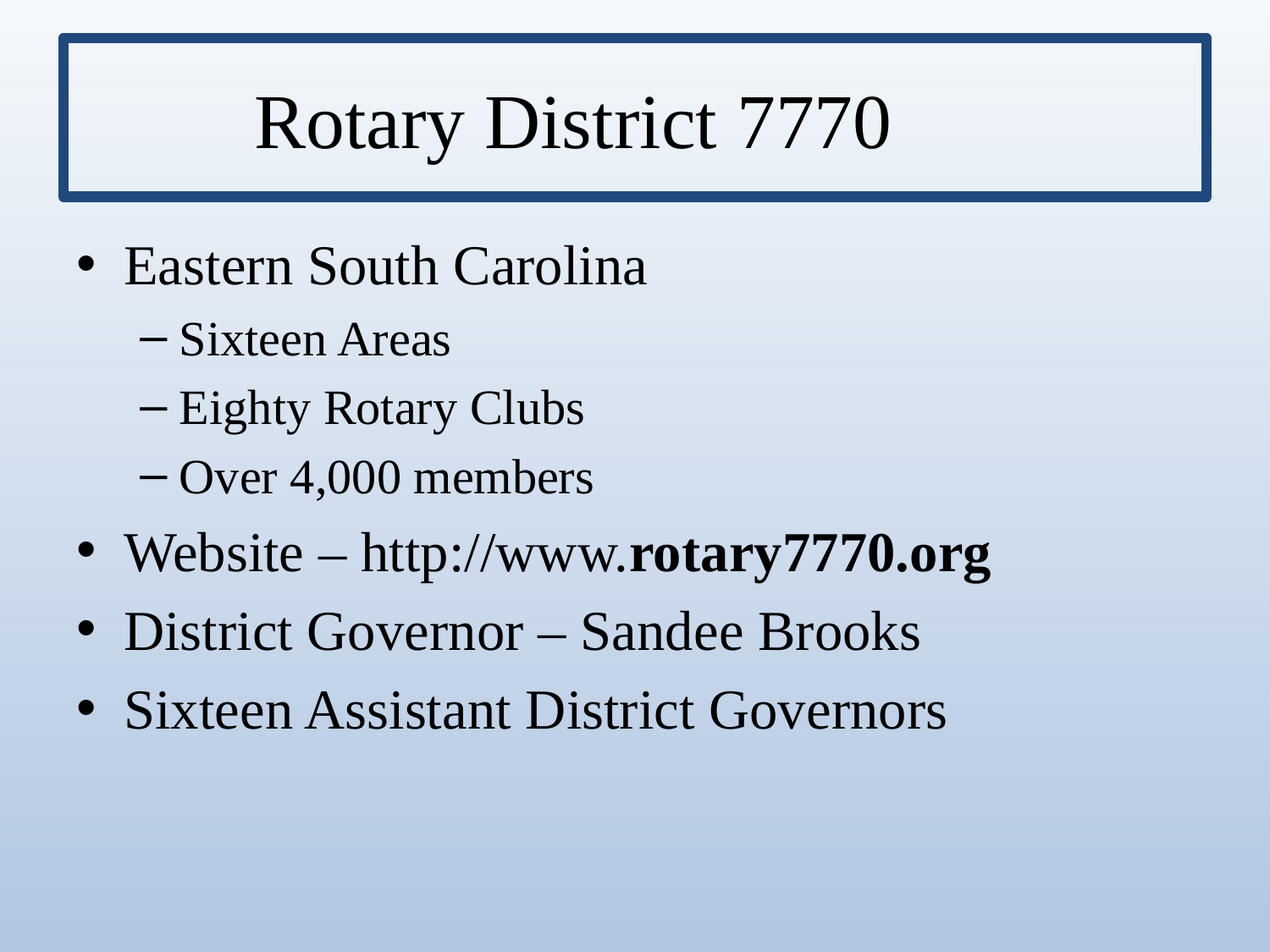

# Rotary District 7770
Eastern South Carolina
Sixteen Areas
Eighty Rotary Clubs
Over 4,000 members
Website – http://www.rotary7770.org
District Governor – Sandee Brooks
Sixteen Assistant District Governors